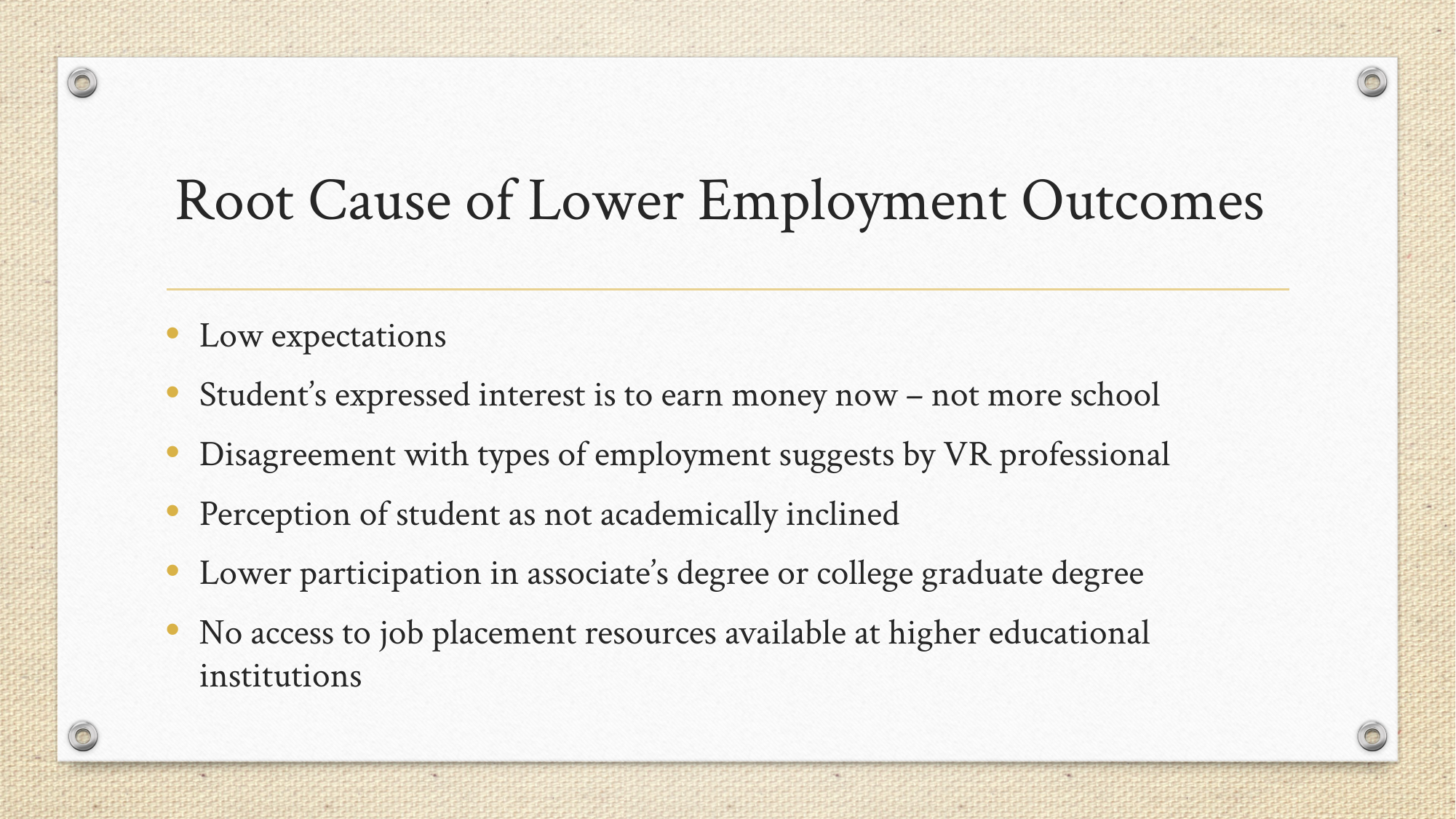

# Root Cause of Lower Employment Outcomes
Low expectations
Student’s expressed interest is to earn money now – not more school
Disagreement with types of employment suggests by VR professional
Perception of student as not academically inclined
Lower participation in associate’s degree or college graduate degree
No access to job placement resources available at higher educational institutions